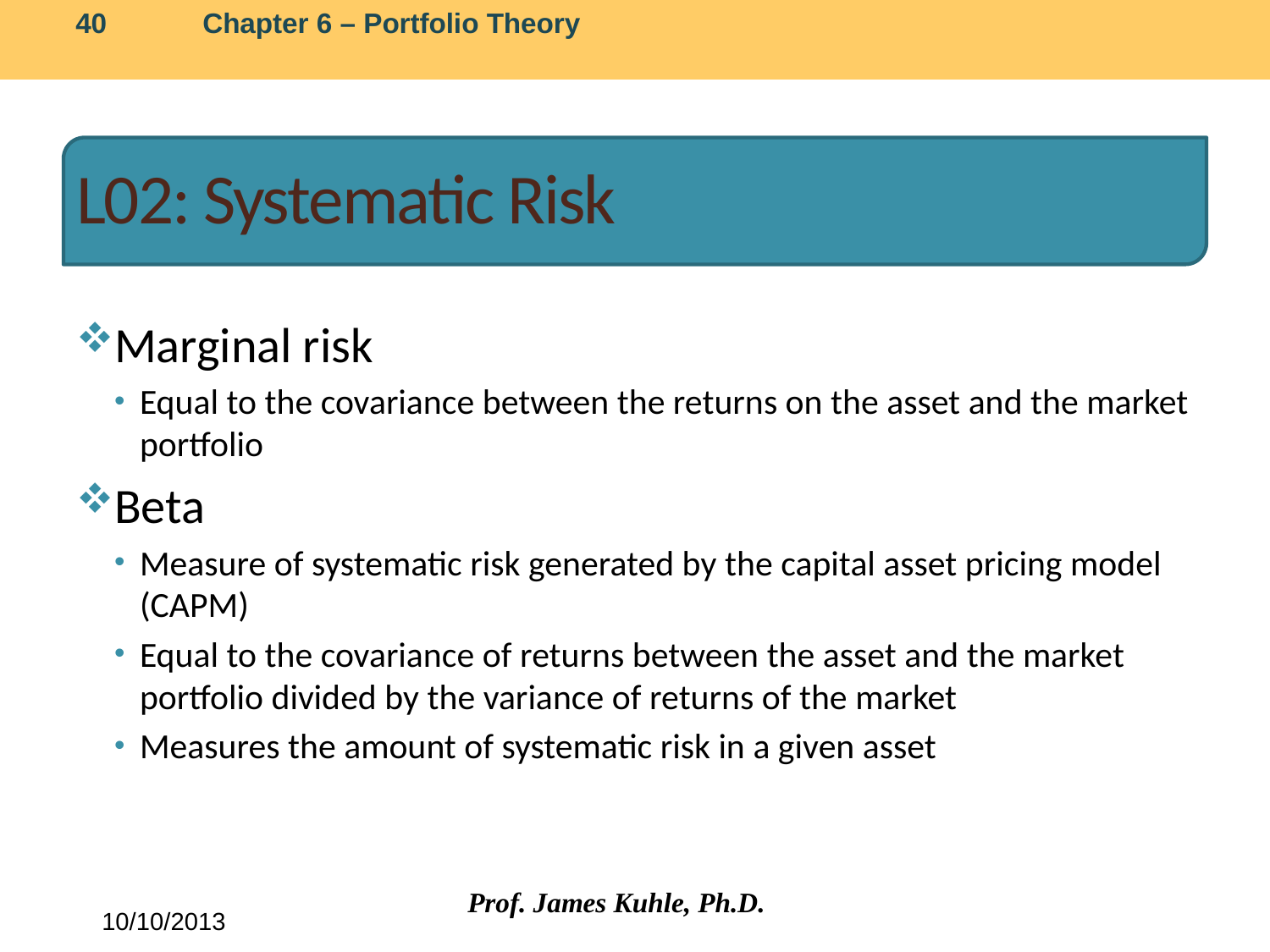

# L02: Systematic Risk
Marginal risk
Equal to the covariance between the returns on the asset and the market portfolio
Beta
Measure of systematic risk generated by the capital asset pricing model (CAPM)
Equal to the covariance of returns between the asset and the market portfolio divided by the variance of returns of the market
Measures the amount of systematic risk in a given asset

Prof. James Kuhle, Ph.D.
10/10/2013